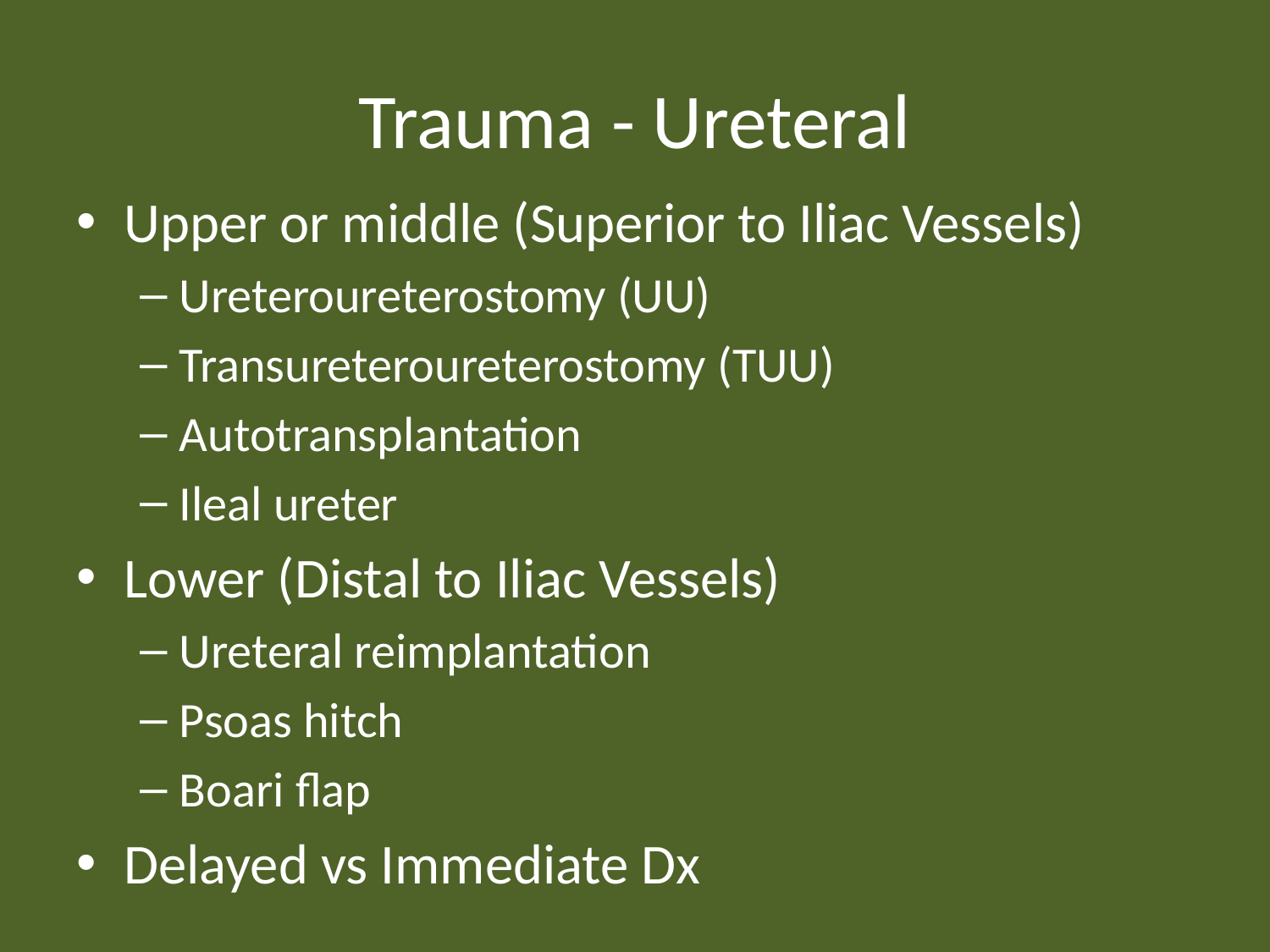

# Trauma - Ureteral
Upper or middle (Superior to Iliac Vessels)
Ureteroureterostomy (UU)
Transureteroureterostomy (TUU)
Autotransplantation
Ileal ureter
Lower (Distal to Iliac Vessels)
Ureteral reimplantation
Psoas hitch
Boari flap
Delayed vs Immediate Dx